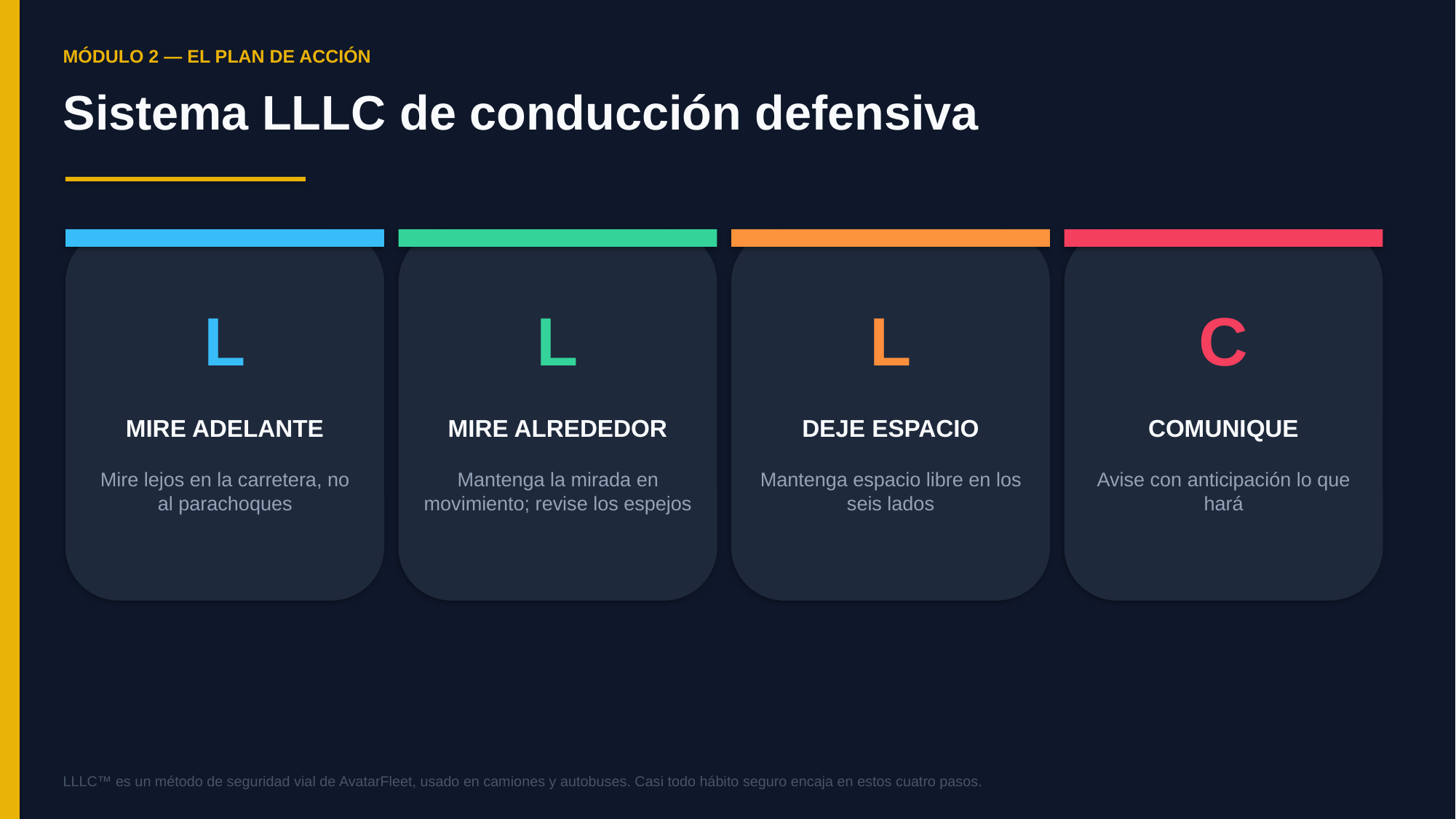

MÓDULO 2 — EL PLAN DE ACCIÓN
Sistema LLLC de conducción defensiva

L
L
L
C
MIRE ADELANTE
MIRE ALREDEDOR
DEJE ESPACIO
COMUNIQUE
Mire lejos en la carretera, no al parachoques
Mantenga la mirada en movimiento; revise los espejos
Mantenga espacio libre en los seis lados
Avise con anticipación lo que hará
LLLC™ es un método de seguridad vial de AvatarFleet, usado en camiones y autobuses. Casi todo hábito seguro encaja en estos cuatro pasos.